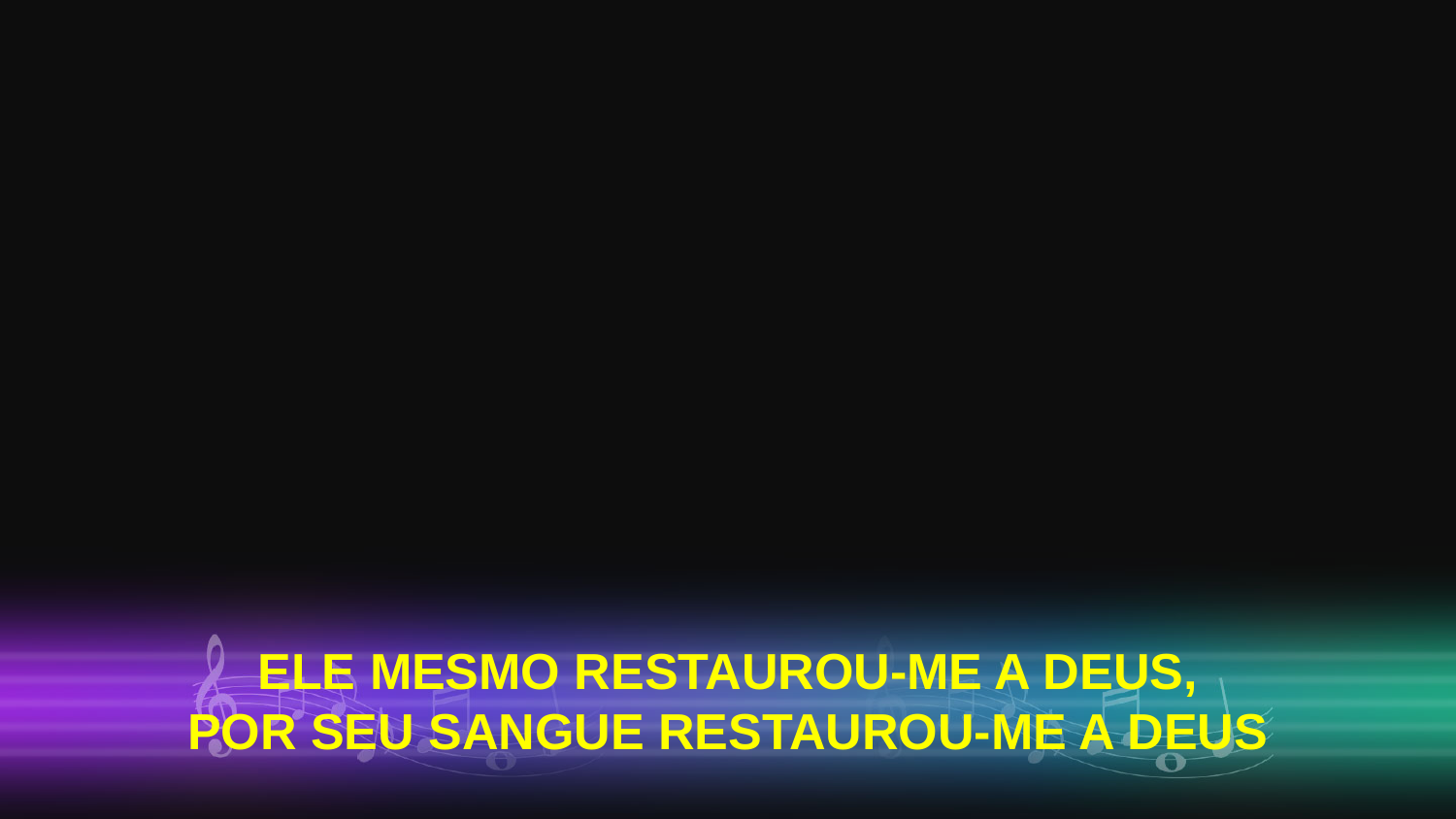

ELE MESMO RESTAUROU-ME A DEUS,
POR SEU SANGUE RESTAUROU-ME A DEUS